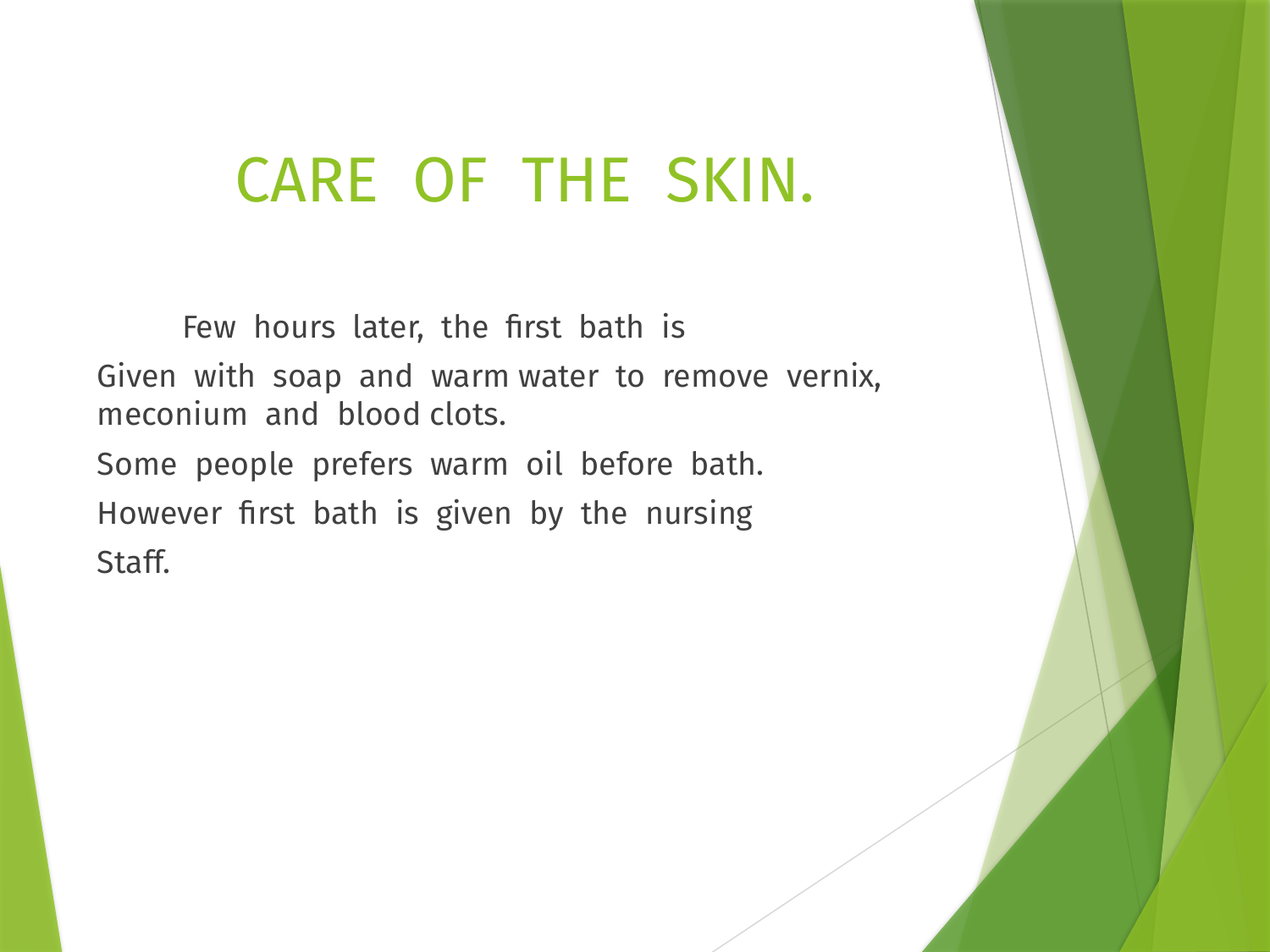

# CARE  OF  THE  SKIN.
          Few  hours  later,  the  first  bath  is
Given  with  soap  and  warm water  to  remove  vernix,  meconium  and  blood clots.
Some  people  prefers  warm  oil  before  bath.
However  first  bath  is  given  by  the  nursing
Staff.